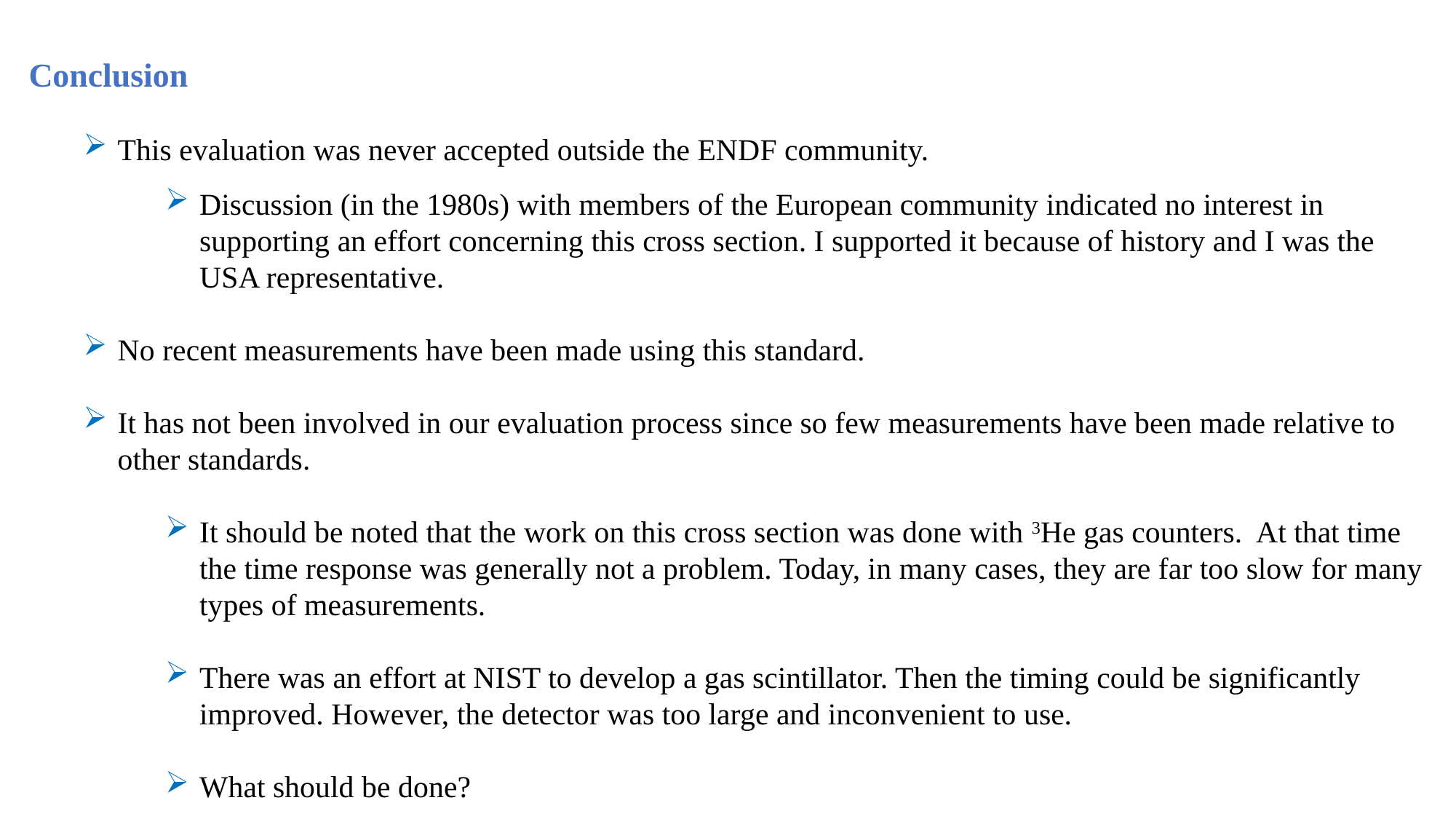

Conclusion

This evaluation was never accepted outside the ENDF community.

Discussion (in the 1980s) with members of the European community indicated no interest in supporting an effort concerning this cross section. I supported it because of history and I was the USA representative.

No recent measurements have been made using this standard.

It has not been involved in our evaluation process since so few measurements have been made relative to other standards.

It should be noted that the work on this cross section was done with 3He gas counters.  At that time the time response was generally not a problem. Today, in many cases, they are far too slow for many types of measurements.

There was an effort at NIST to develop a gas scintillator. Then the timing could be significantly improved. However, the detector was too large and inconvenient to use.

What should be done?